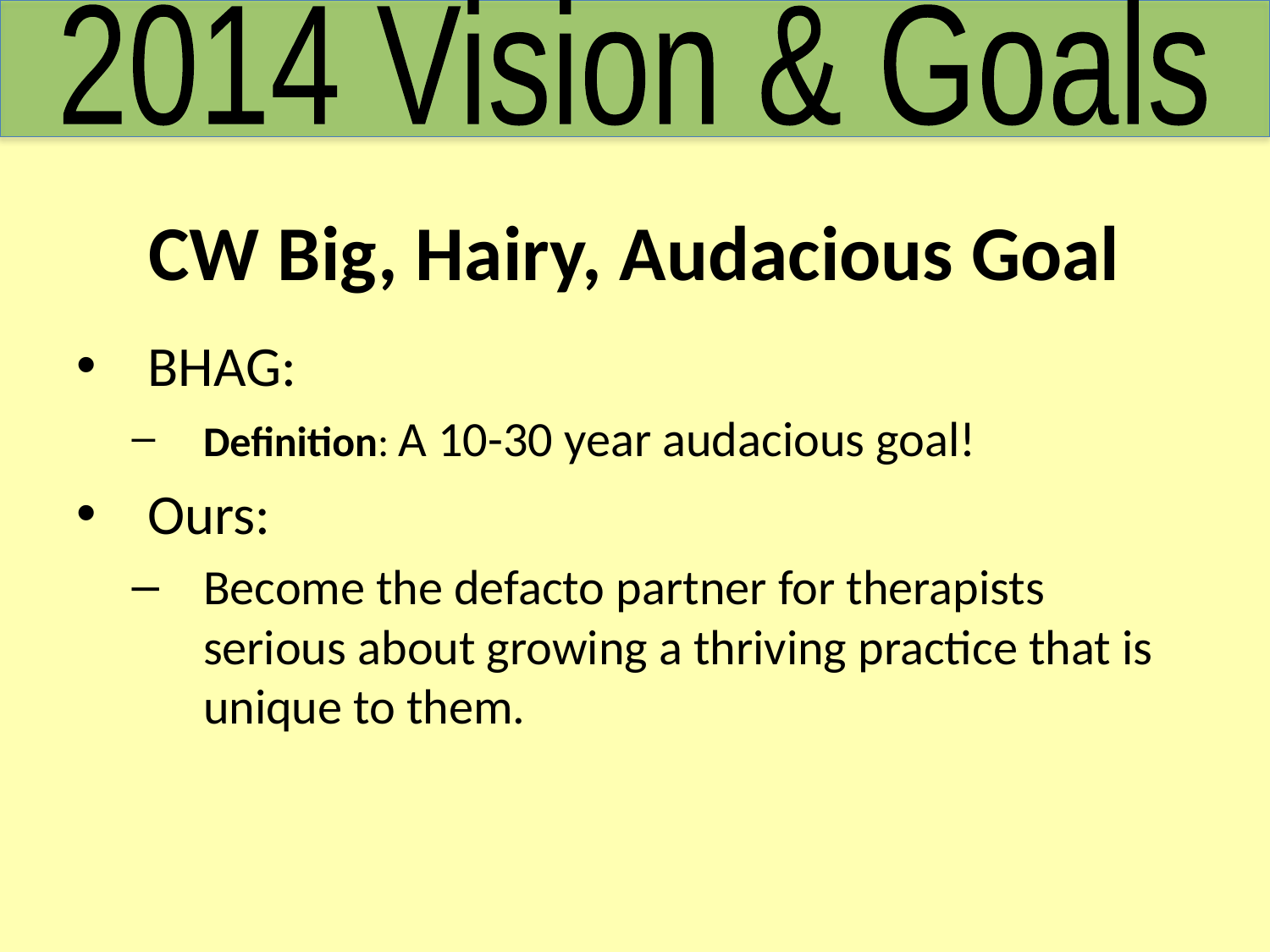

2014 Vision & Goals
# CW Big, Hairy, Audacious Goal
BHAG:
Definition: A 10-30 year audacious goal!
Ours:
Become the defacto partner for therapists serious about growing a thriving practice that is unique to them.